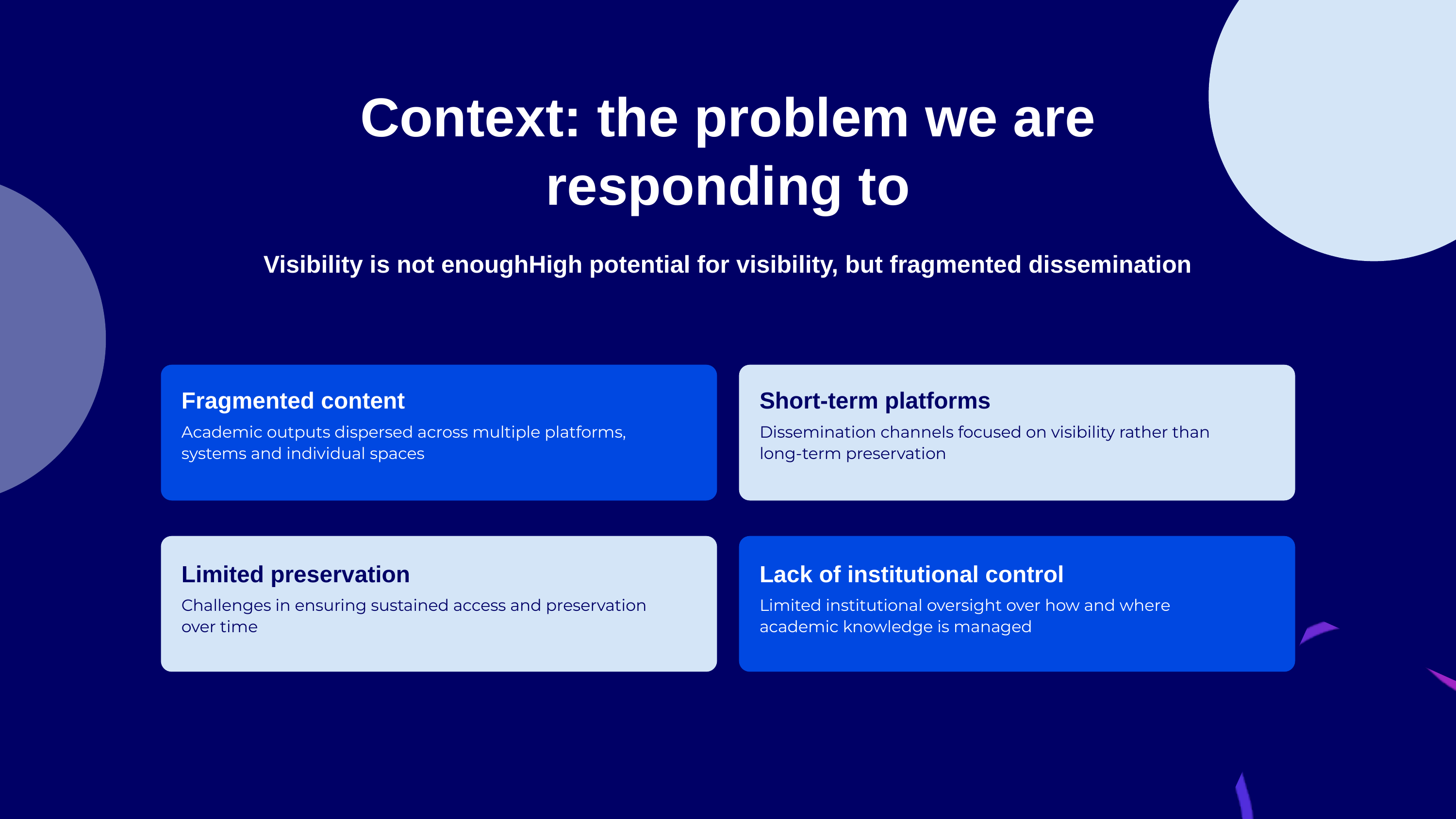

Context: the problem we are responding to

Visibility is not enoughHigh potential for visibility, but fragmented dissemination

Fragmented content

Short-term platforms
Academic outputs dispersed across multiple platforms, systems and individual spaces
Dissemination channels focused on visibility rather than long-term preservation

Limited preservation
Lack of institutional control

Challenges in ensuring sustained access and preservation over time
Limited institutional oversight over how and where academic knowledge is managed